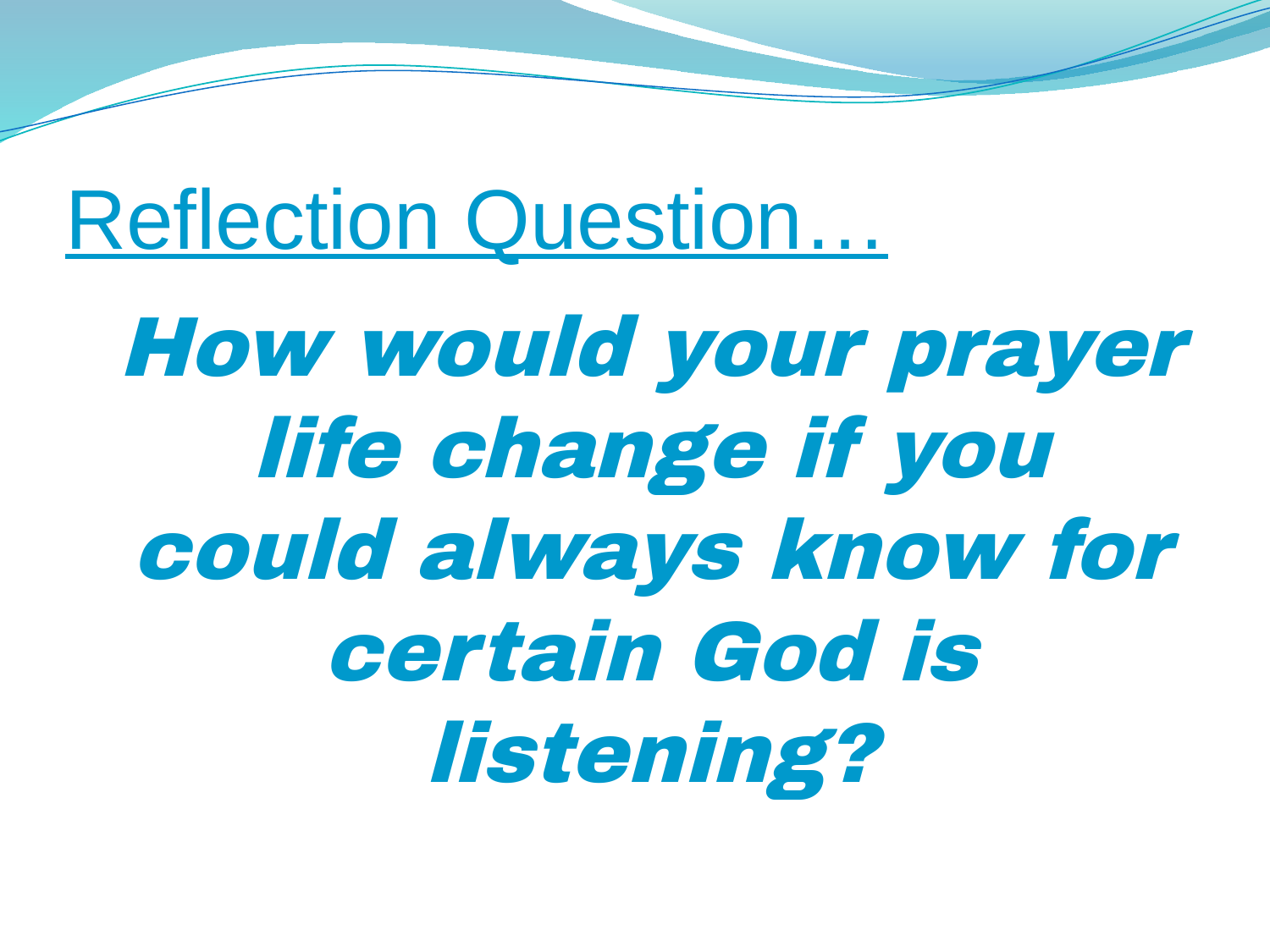

Reflection Question…
How would your prayer life change if you could always know for certain God is listening?